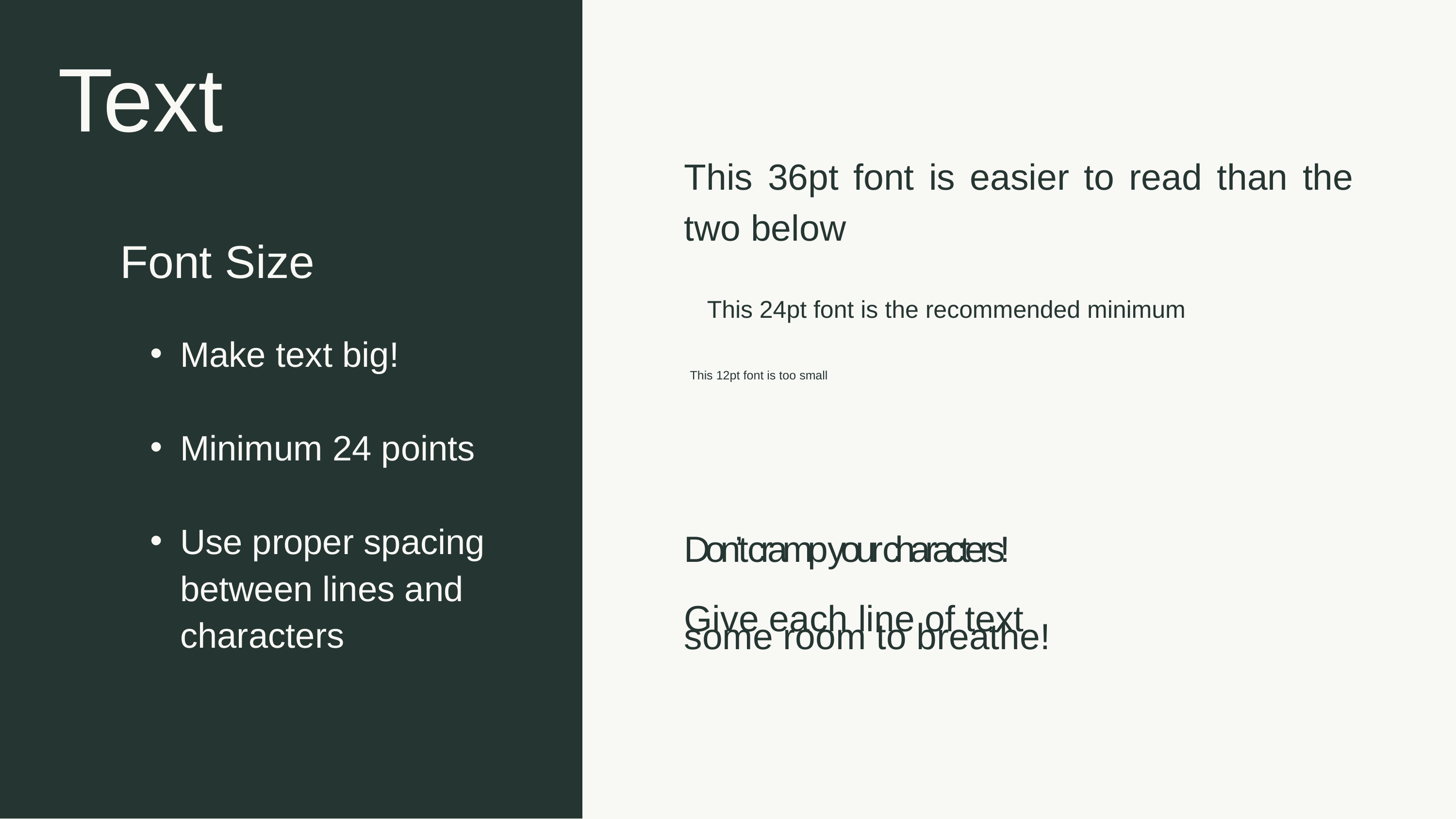

Text
This 36pt font is easier to read than the two below
Font Size

This 24pt font is the recommended minimum
Make text big!

Minimum 24 points

Use proper spacing between lines and characters
This 12pt font is too small
Don’t cramp your characters!
Give each line of text
some room to breathe!